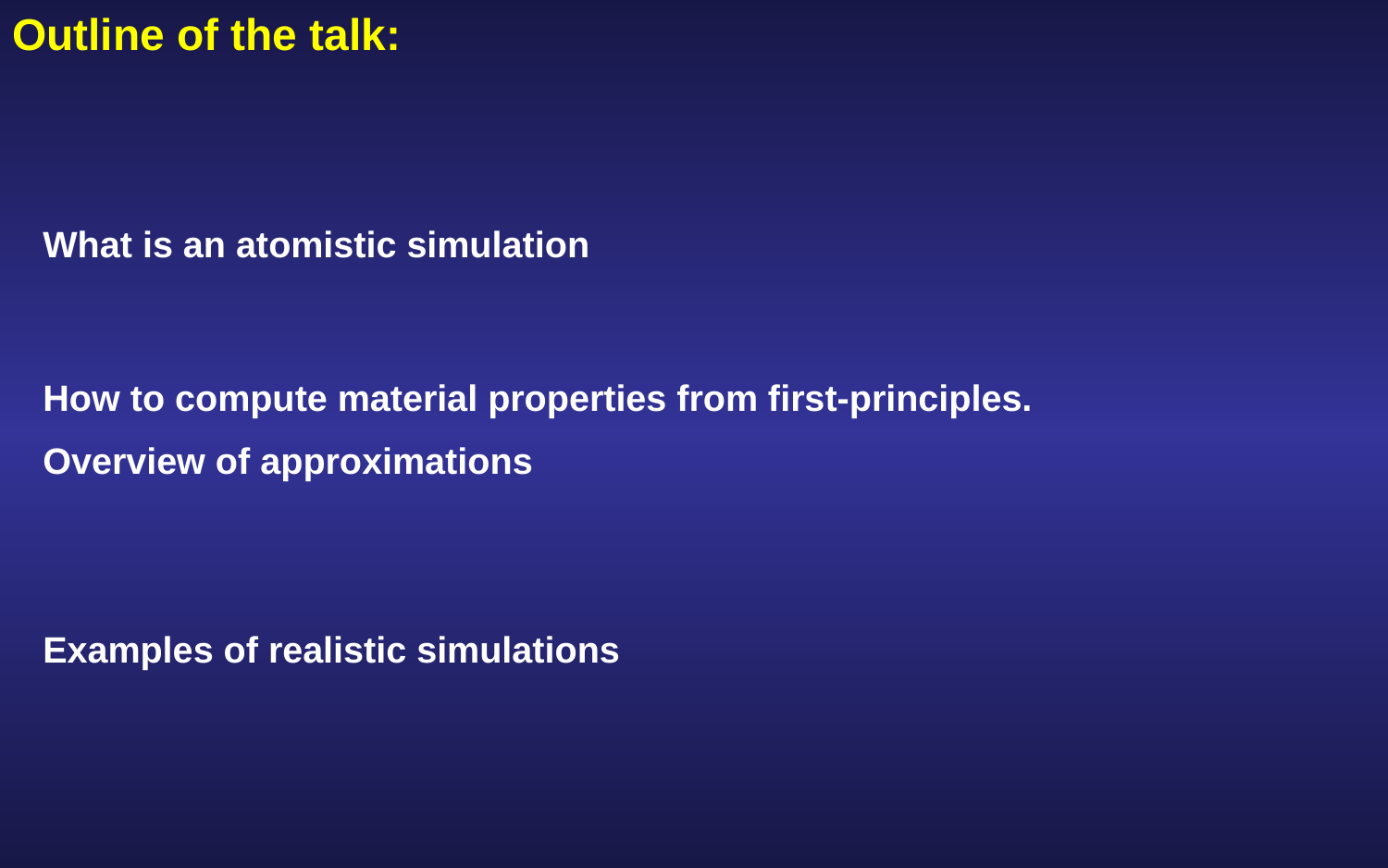

Outline of the talk:
What is an atomistic simulation
How to compute material properties from first-principles.
Overview of approximations
Examples of realistic simulations